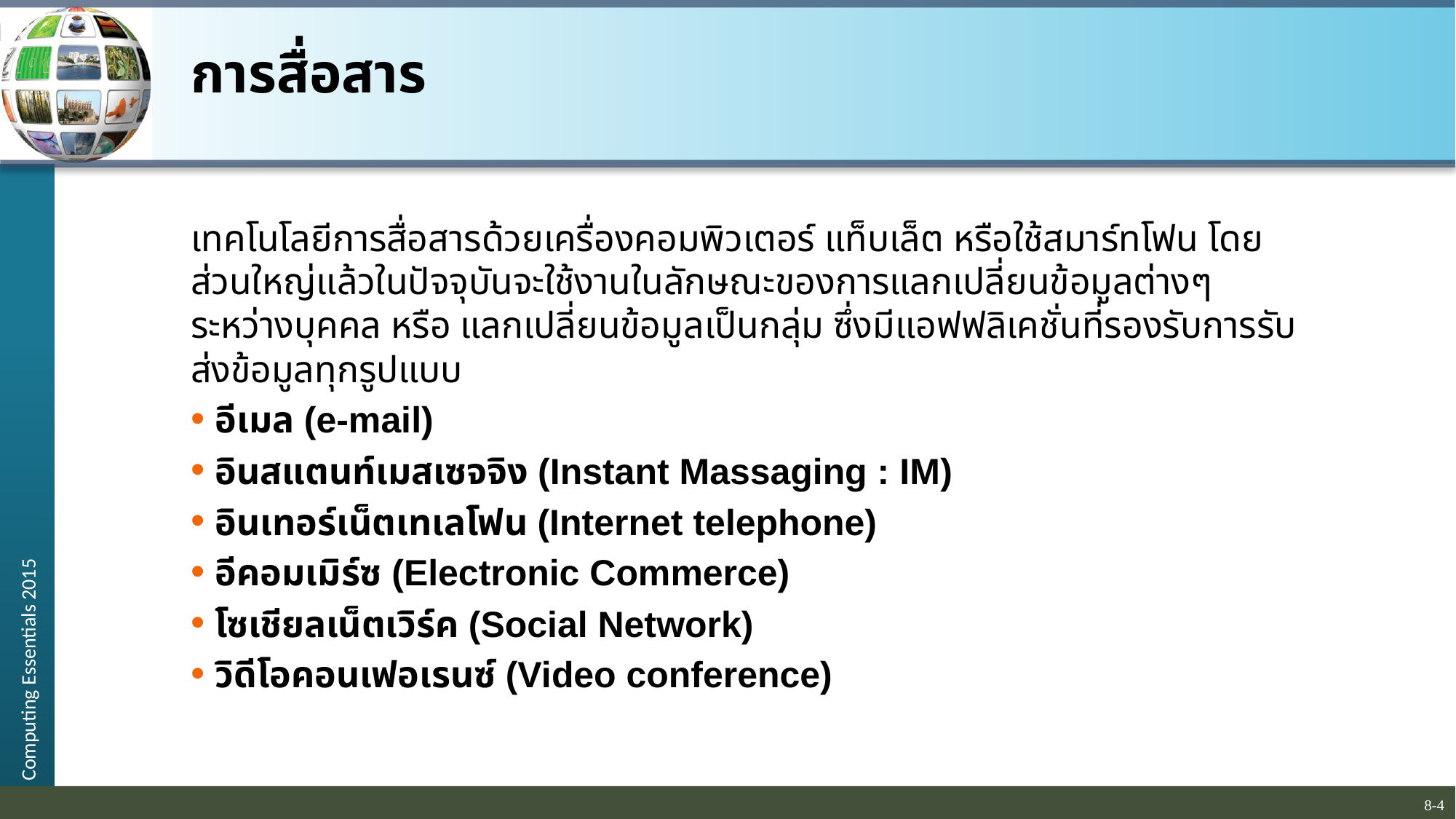

# การสื่อสาร
เทคโนโลยีการสื่อสารด้วยเครื่องคอมพิวเตอร์ แท็บเล็ต หรือใช้สมาร์ทโฟน โดยส่วนใหญ่แล้วในปัจจุบันจะใช้งานในลักษณะของการแลกเปลี่ยนข้อมูลต่างๆ ระหว่างบุคคล หรือ แลกเปลี่ยนข้อมูลเป็นกลุ่ม ซึ่งมีแอฟฟลิเคชั่นที่รองรับการรับส่งข้อมูลทุกรูปแบบ
อีเมล (e-mail)
อินสแตนท์เมสเซจจิง (Instant Massaging : IM)
อินเทอร์เน็ตเทเลโฟน (Internet telephone)
อีคอมเมิร์ซ (Electronic Commerce)
โซเชียลเน็ตเวิร์ค (Social Network)
วิดีโอคอนเฟอเรนซ์ (Video conference)